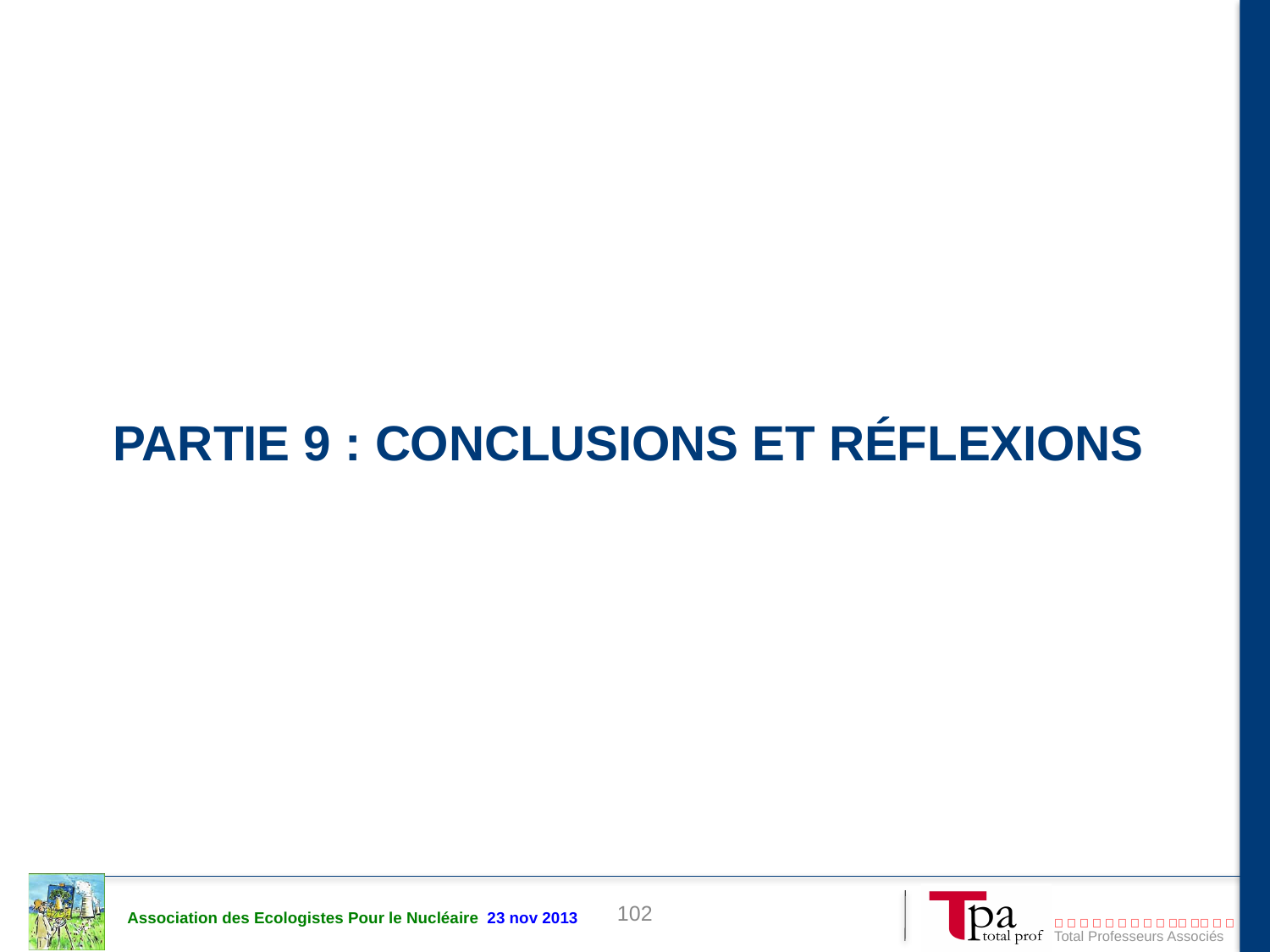

# Partie 9 : conclusions et réflexions